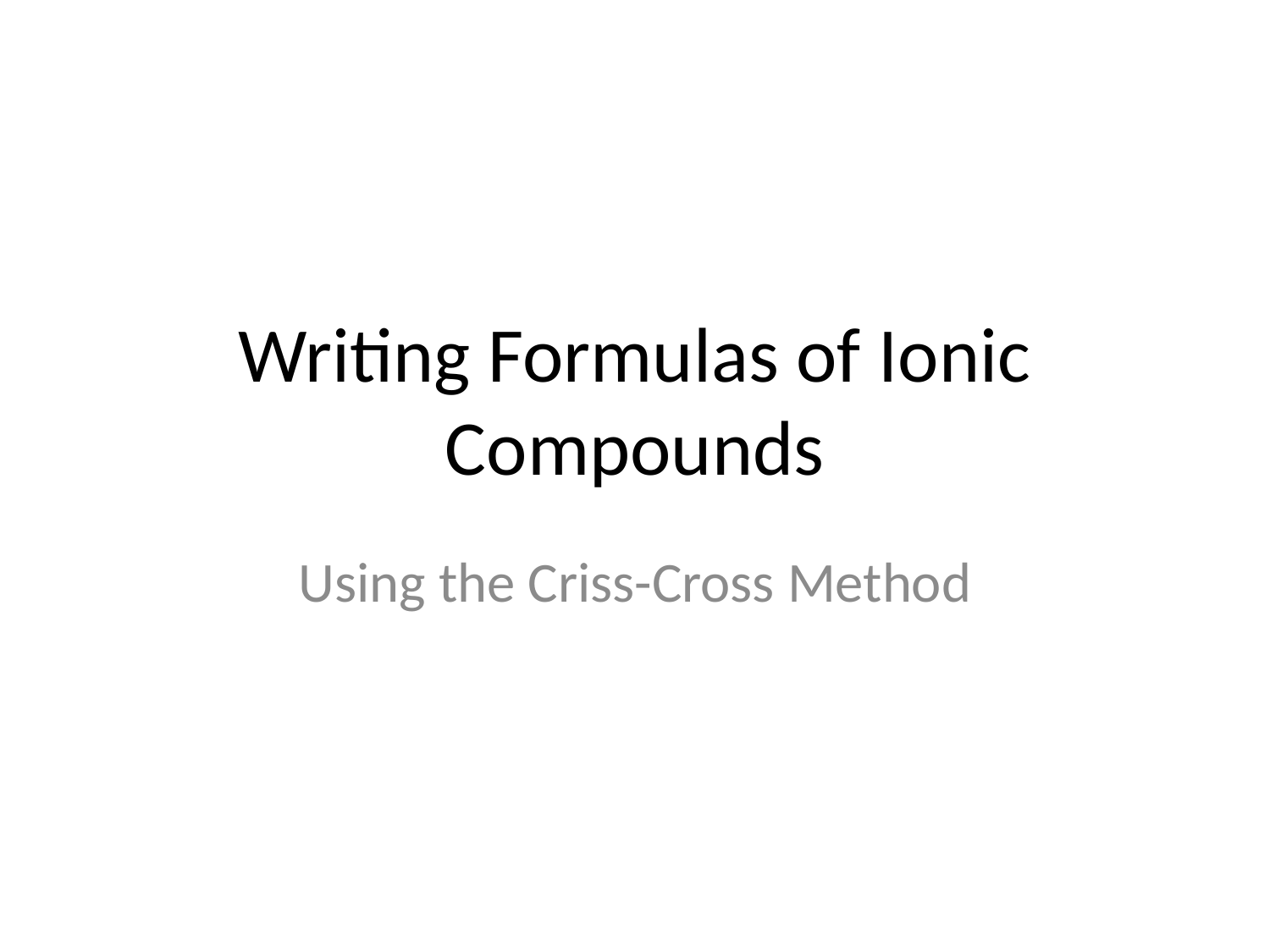

# Writing Formulas of Ionic Compounds
Using the Criss-Cross Method